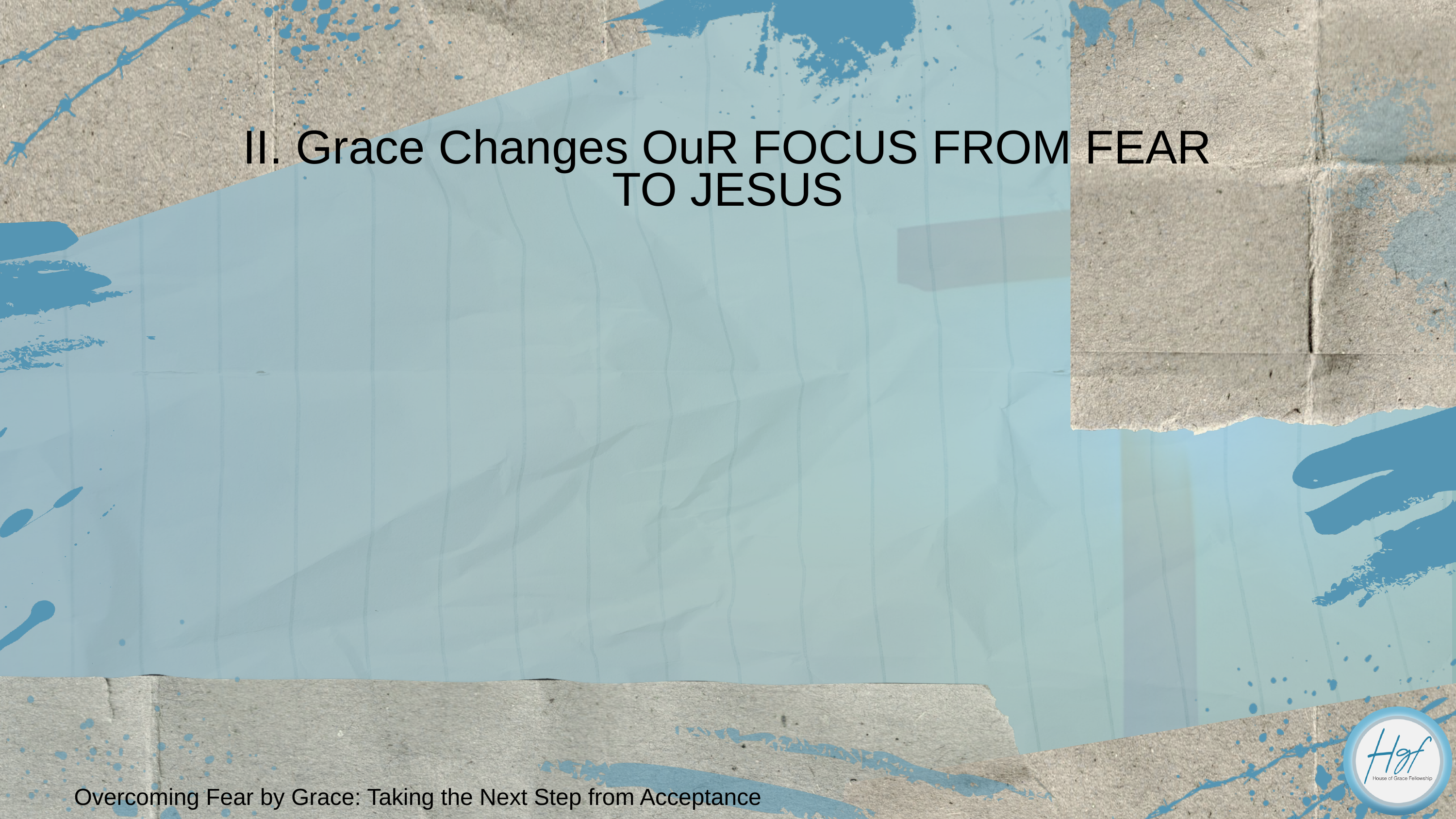

II. Grace Changes OuR FOCUS FROM FEAR TO JESUS

Overcoming Fear by Grace: Taking the Next Step from Acceptance